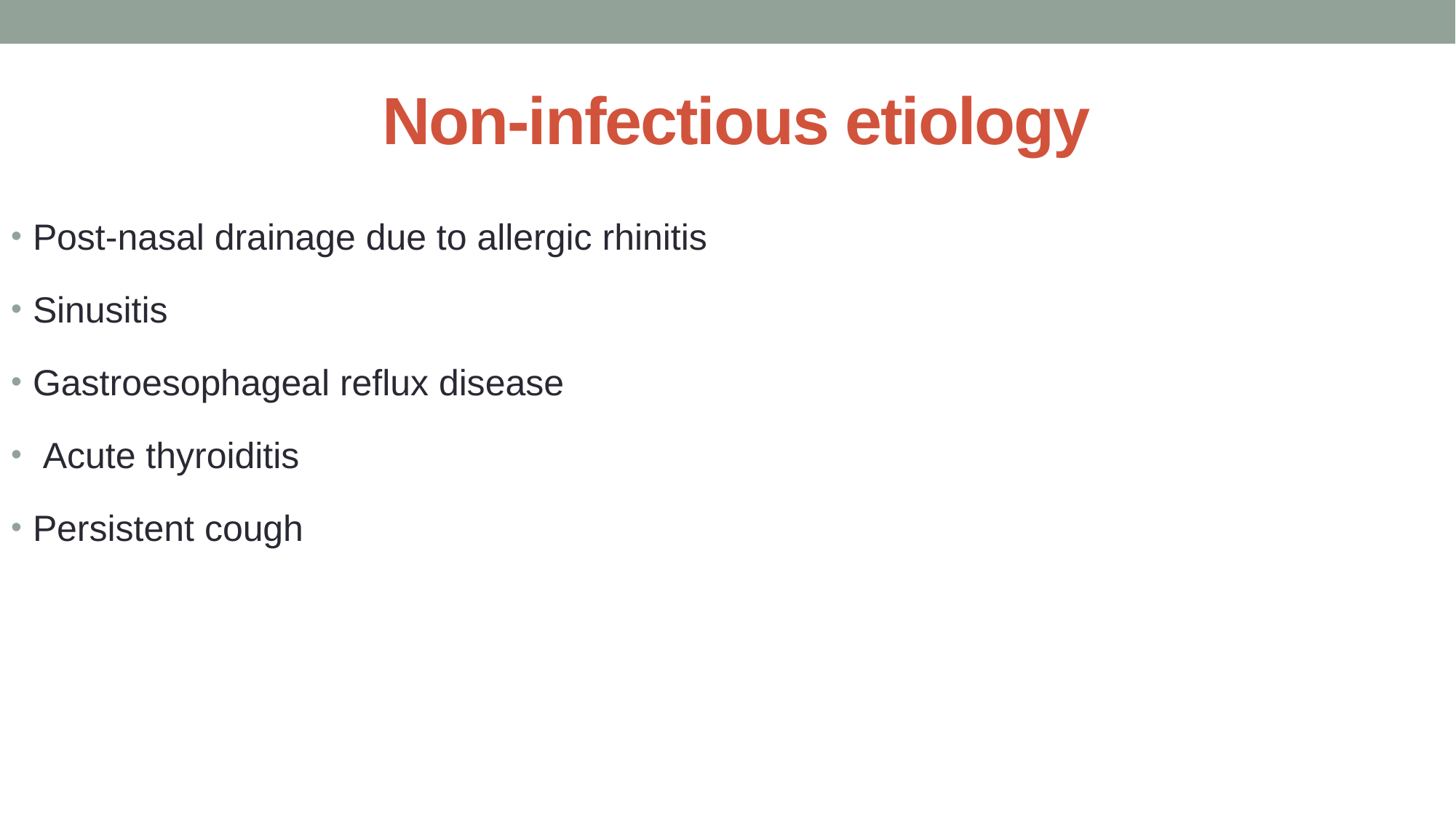

# Non-infectious etiology
Post-nasal drainage due to allergic rhinitis
Sinusitis
Gastroesophageal reflux disease
 Acute thyroiditis
Persistent cough